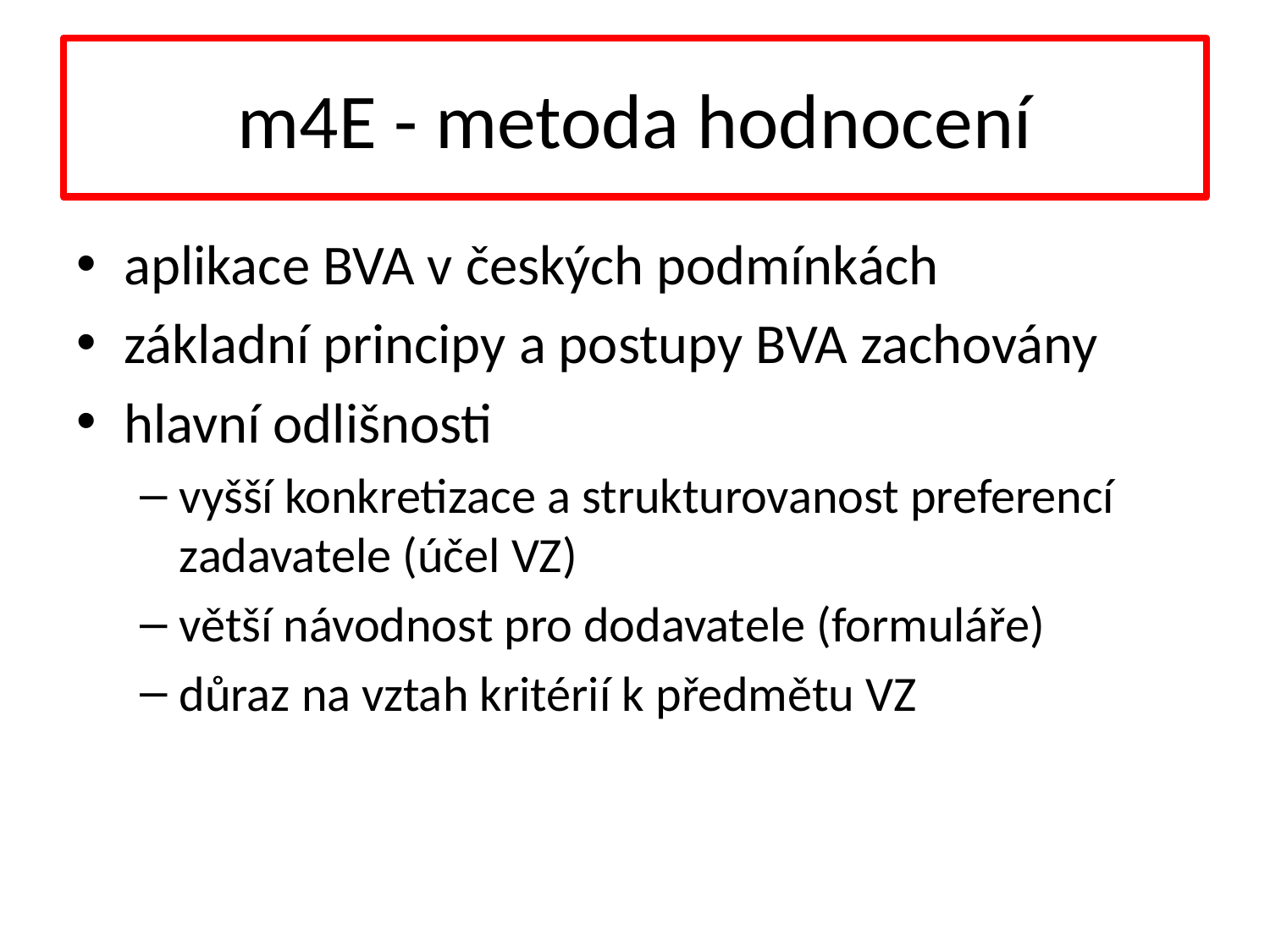

# m4E - metoda hodnocení
aplikace BVA v českých podmínkách
základní principy a postupy BVA zachovány
hlavní odlišnosti
vyšší konkretizace a strukturovanost preferencí zadavatele (účel VZ)
větší návodnost pro dodavatele (formuláře)
důraz na vztah kritérií k předmětu VZ

11